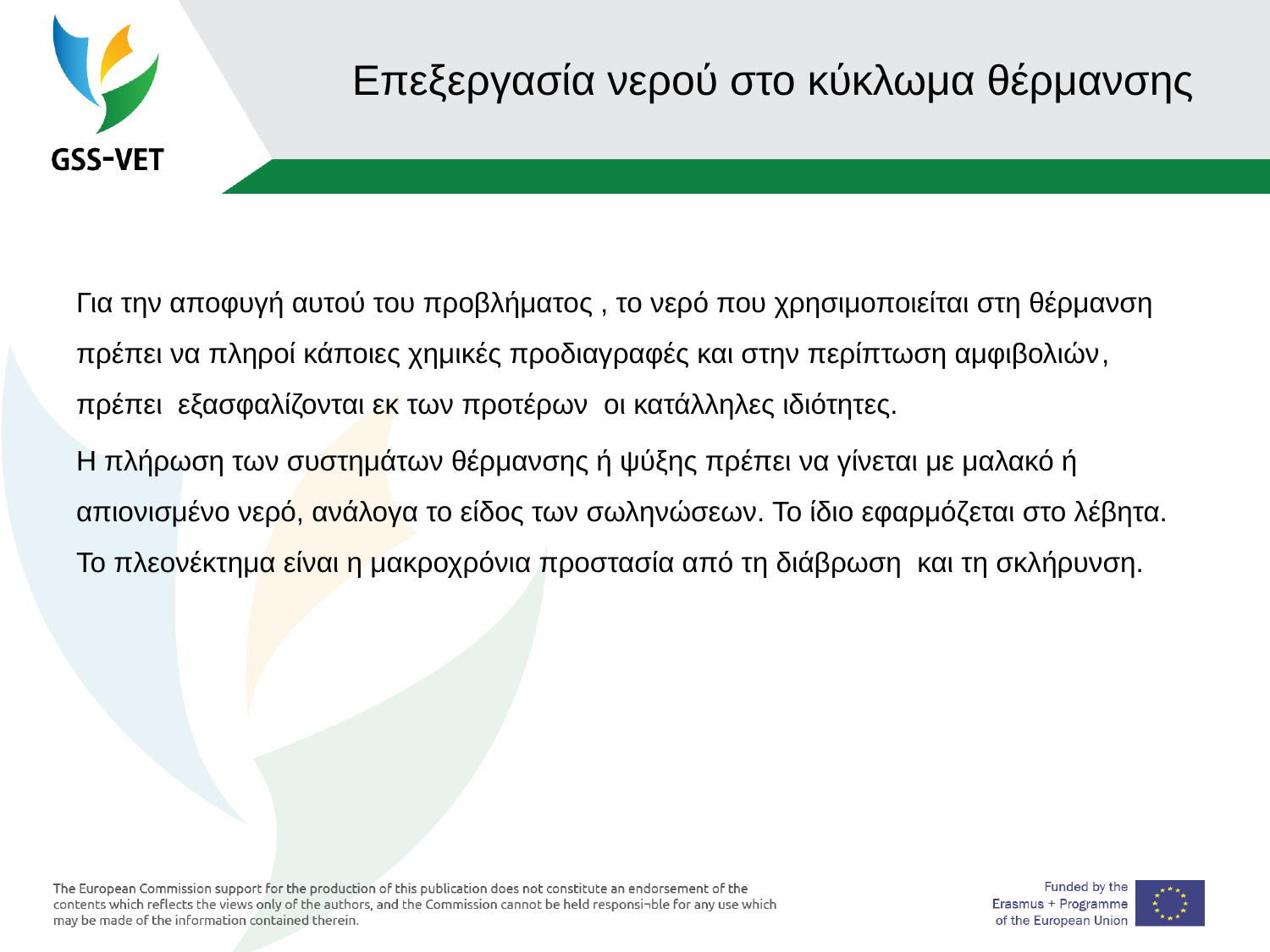

# Επεξεργασία νερού στο κύκλωμα θέρμανσης

Για την αποφυγή αυτού του προβλήματος , το νερό που χρησιμοποιείται στη θέρμανση πρέπει να πληροί κάποιες χημικές προδιαγραφές και στην περίπτωση αμφιβολιών, πρέπει  εξασφαλίζονται εκ των προτέρων  οι κατάλληλες ιδιότητες.
Η πλήρωση των συστημάτων θέρμανσης ή ψύξης πρέπει να γίνεται με μαλακό ή απιονισμένο νερό, ανάλογα το είδος των σωληνώσεων. Το ίδιο εφαρμόζεται στο λέβητα. Το πλεονέκτημα είναι η μακροχρόνια προστασία από τη διάβρωση  και τη σκλήρυνση.